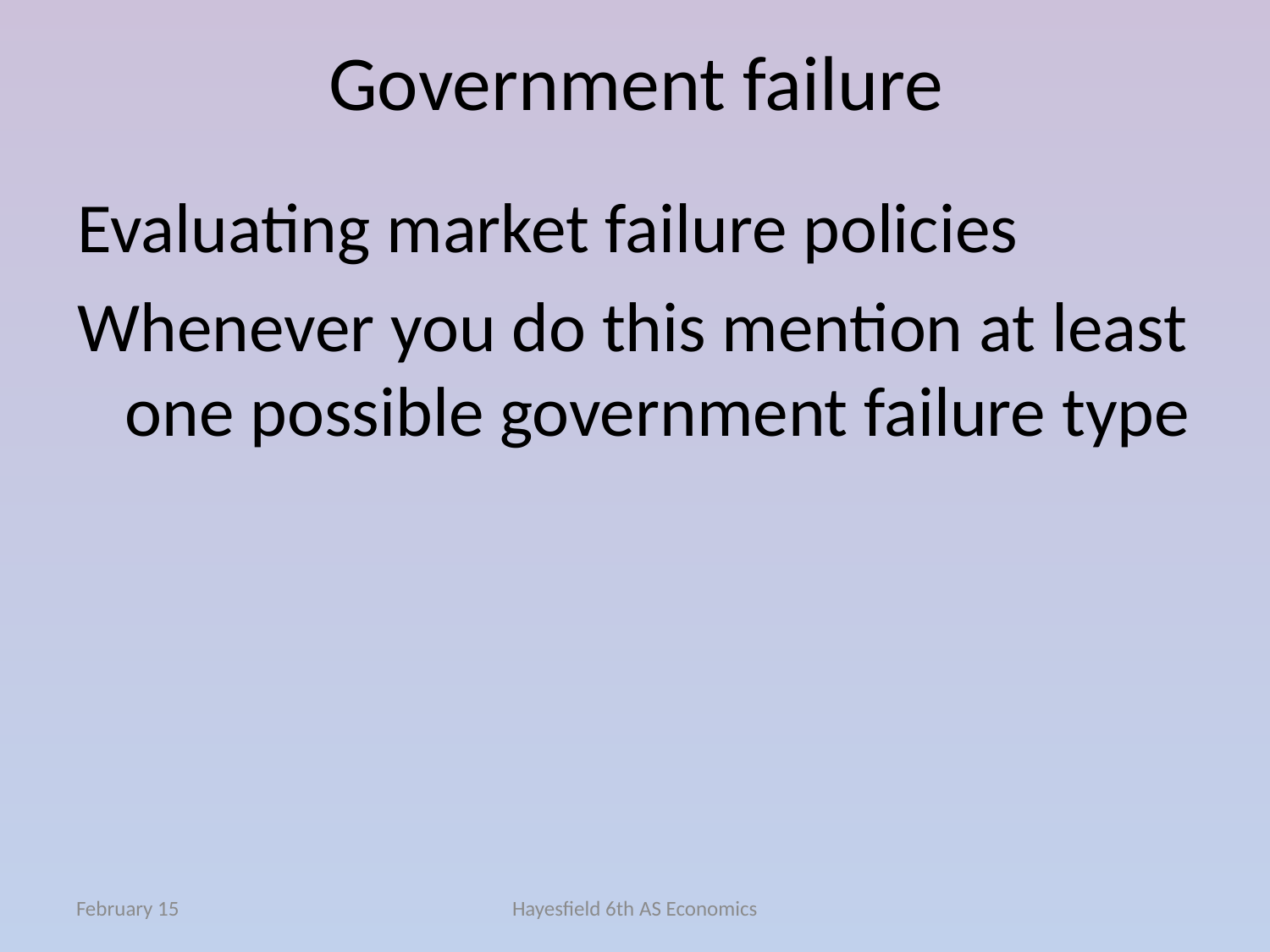

# Government failure
Evaluating market failure policies
Whenever you do this mention at least one possible government failure type
February 15
Hayesfield 6th AS Economics